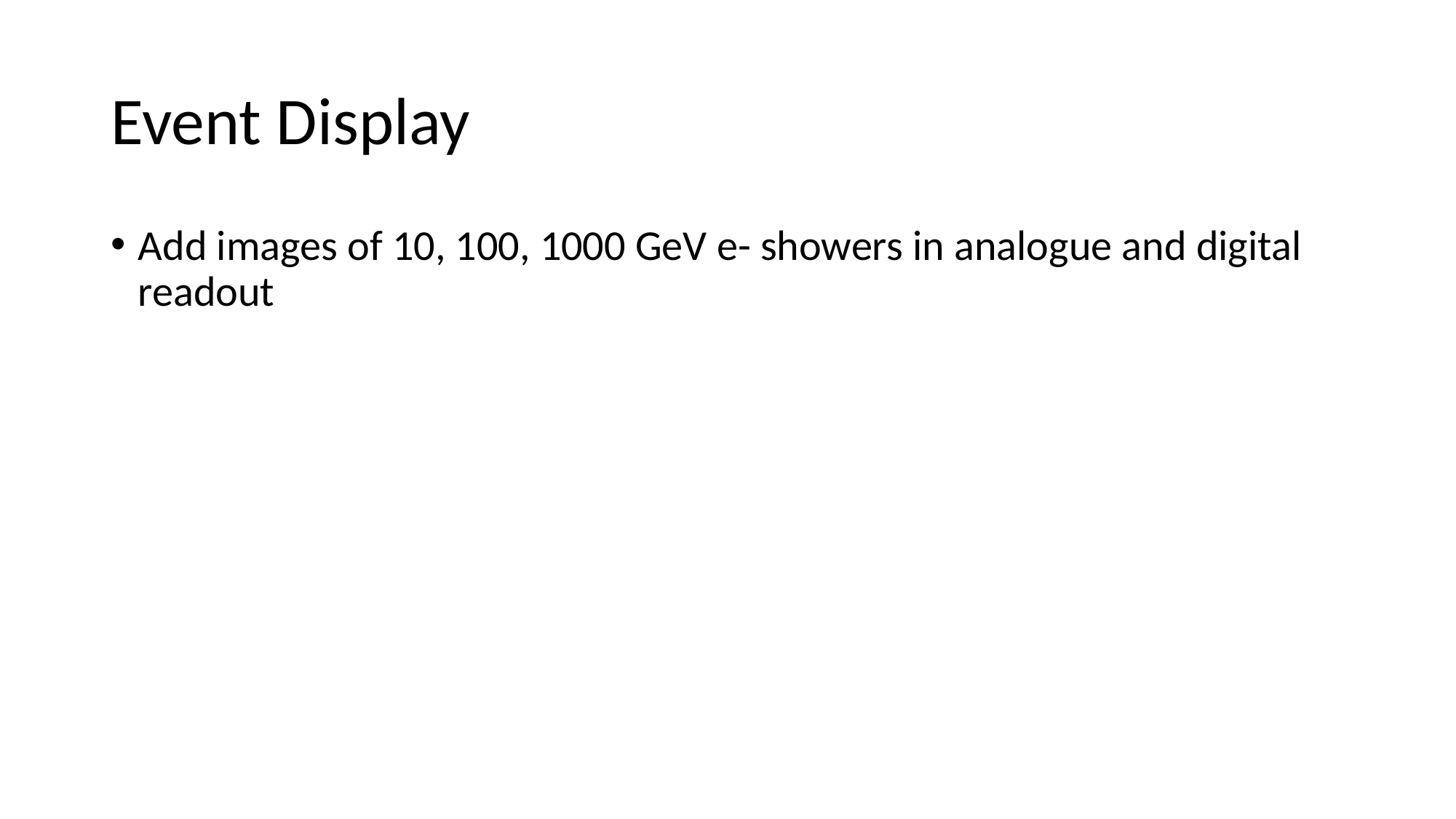

# Event Display
Add images of 10, 100, 1000 GeV e- showers in analogue and digital readout